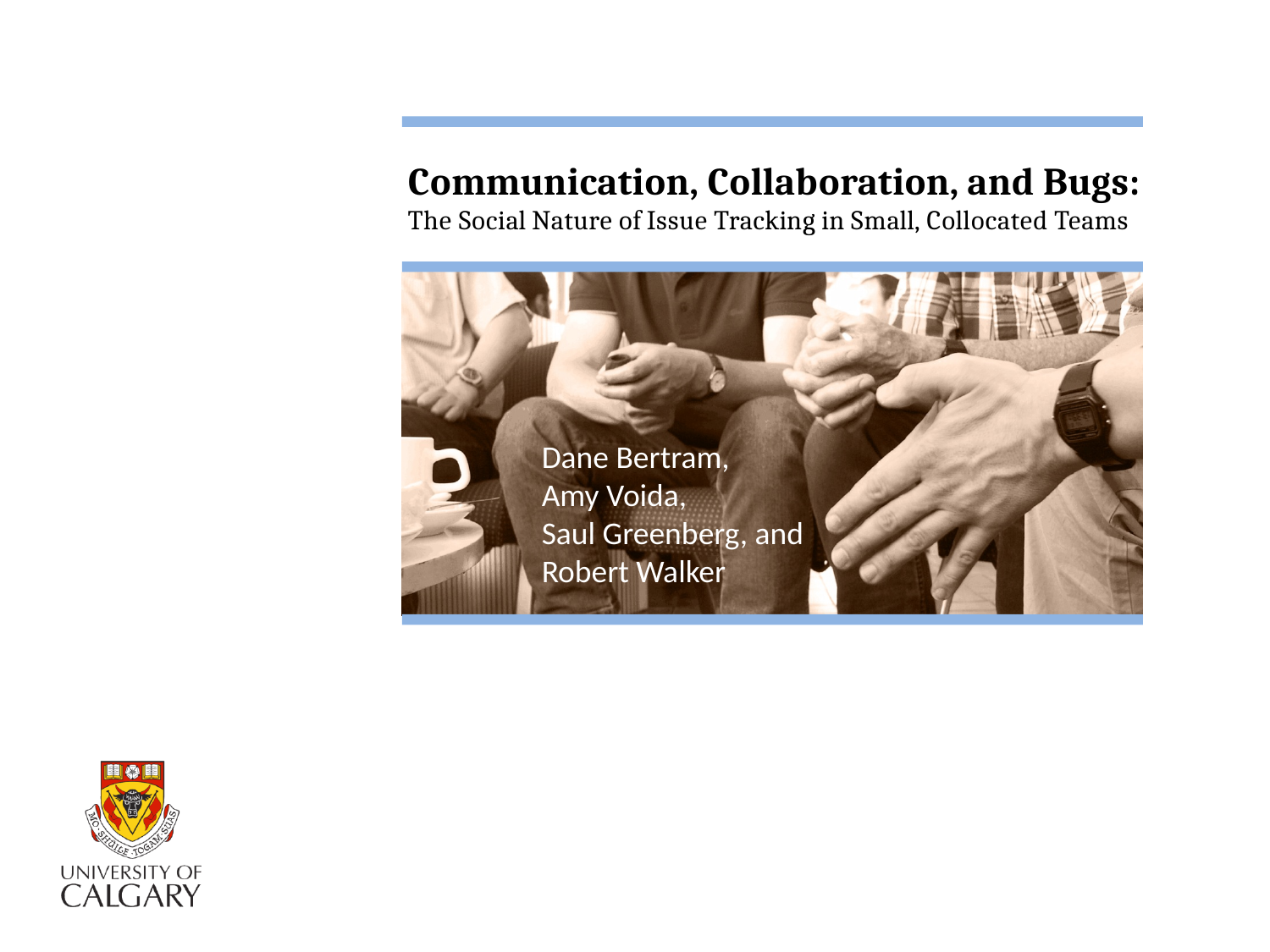

# Communication, Collaboration, and Bugs: The Social Nature of Issue Tracking in Small, Collocated Teams